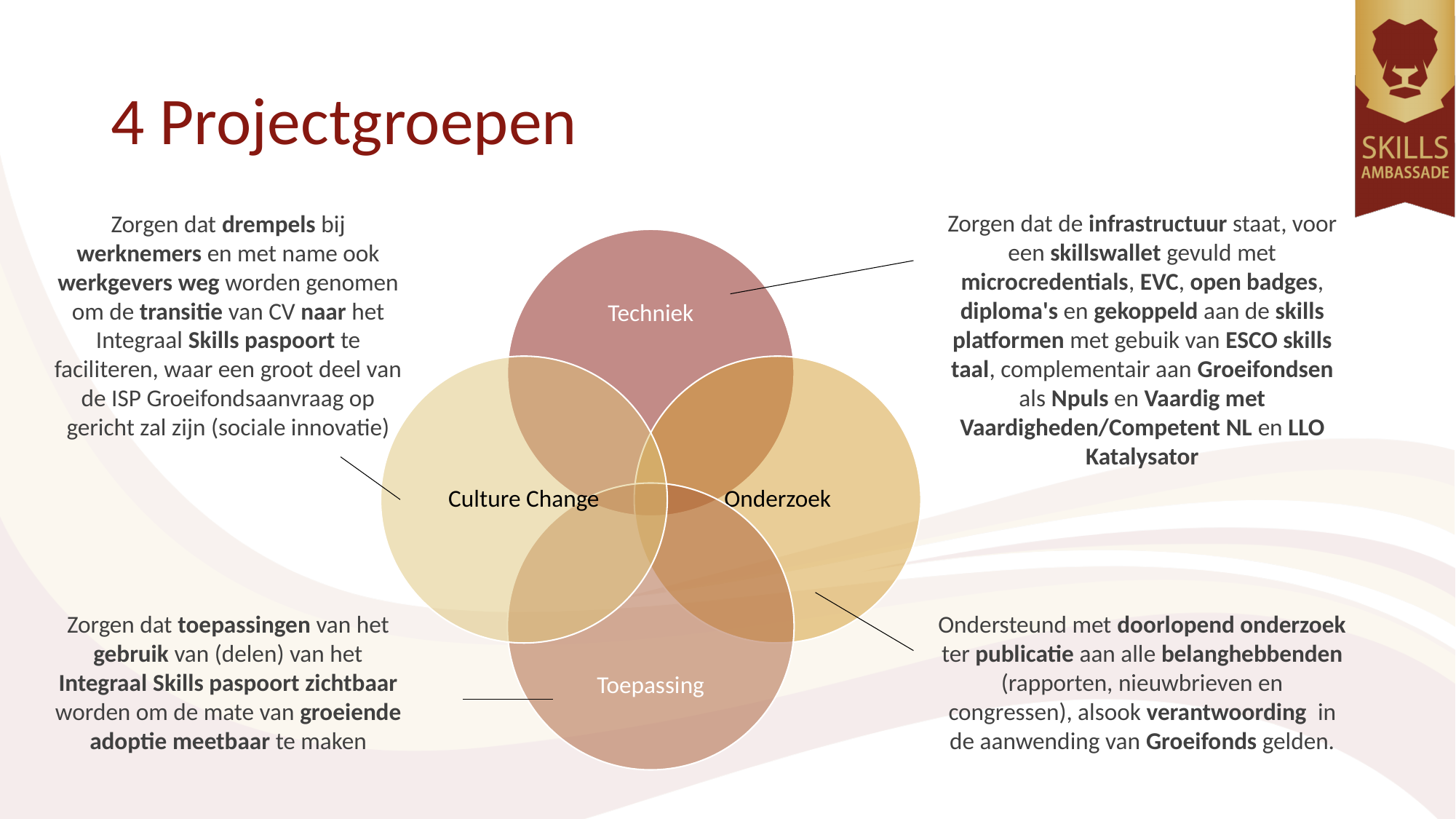

# 4 Projectgroepen
Zorgen dat de infrastructuur staat, voor een skillswallet gevuld met microcredentials, EVC, open badges, diploma's en gekoppeld aan de skills platformen met gebuik van ESCO skills taal, complementair aan Groeifondsen als Npuls en Vaardig met Vaardigheden/Competent NL en LLO Katalysator
Zorgen dat drempels bij werknemers en met name ook werkgevers weg worden genomen om de transitie van CV naar het Integraal Skills paspoort te faciliteren, waar een groot deel van de ISP Groeifondsaanvraag op gericht zal zijn (sociale innovatie)
Techniek
Onderzoek
Toepassing
Culture Change
Zorgen dat toepassingen van het gebruik van (delen) van het Integraal Skills paspoort zichtbaar worden om de mate van groeiende adoptie meetbaar te maken
Ondersteund met doorlopend onderzoek ter publicatie aan alle belanghebbenden (rapporten, nieuwbrieven en congressen), alsook verantwoording  in de aanwending van Groeifonds gelden.